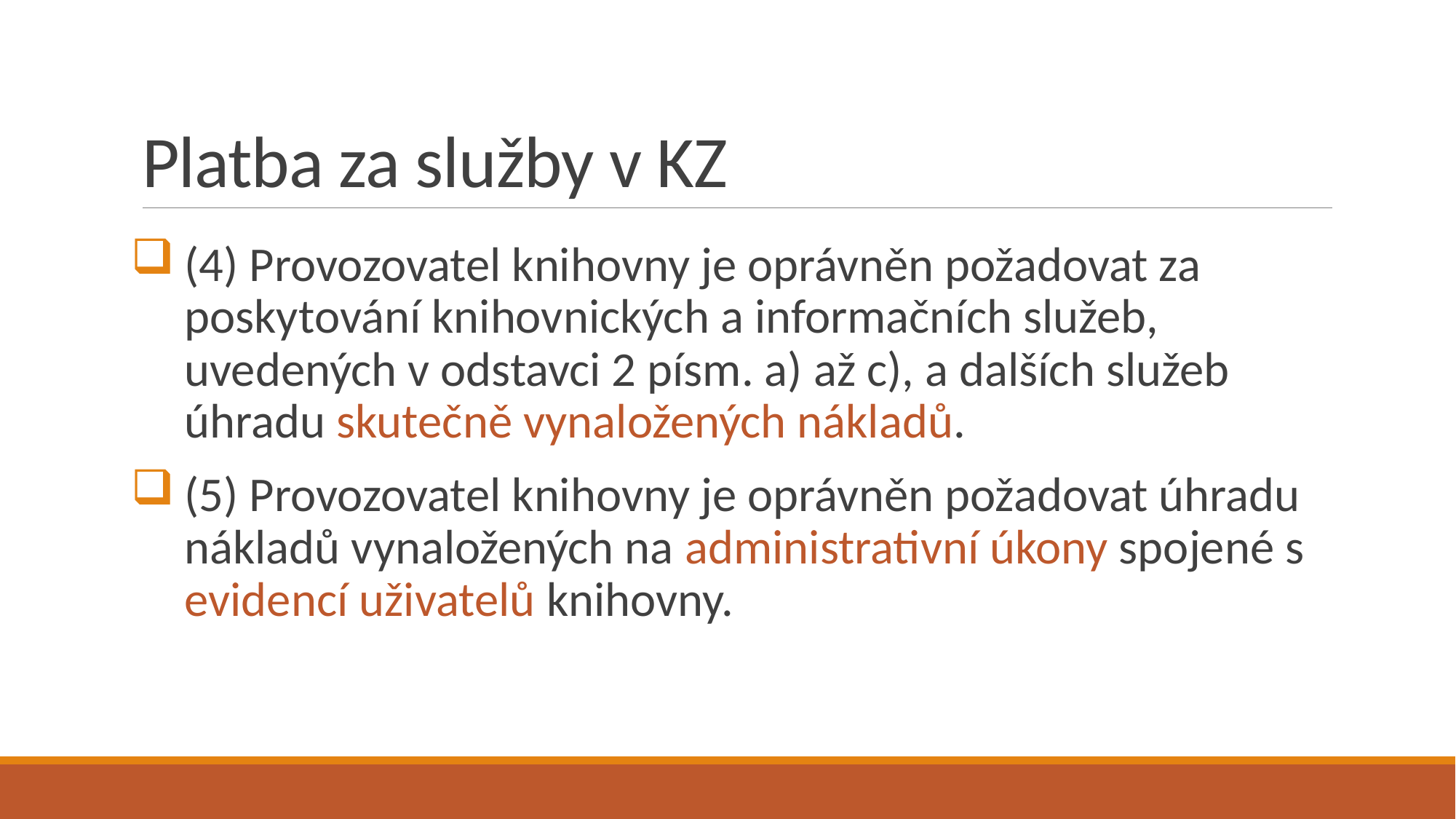

# Platba za služby v KZ
(4) Provozovatel knihovny je oprávněn požadovat za poskytování knihovnických a informačních služeb, uvedených v odstavci 2 písm. a) až c), a dalších služeb úhradu skutečně vynaložených nákladů.
(5) Provozovatel knihovny je oprávněn požadovat úhradu nákladů vynaložených na administrativní úkony spojené s evidencí uživatelů knihovny.